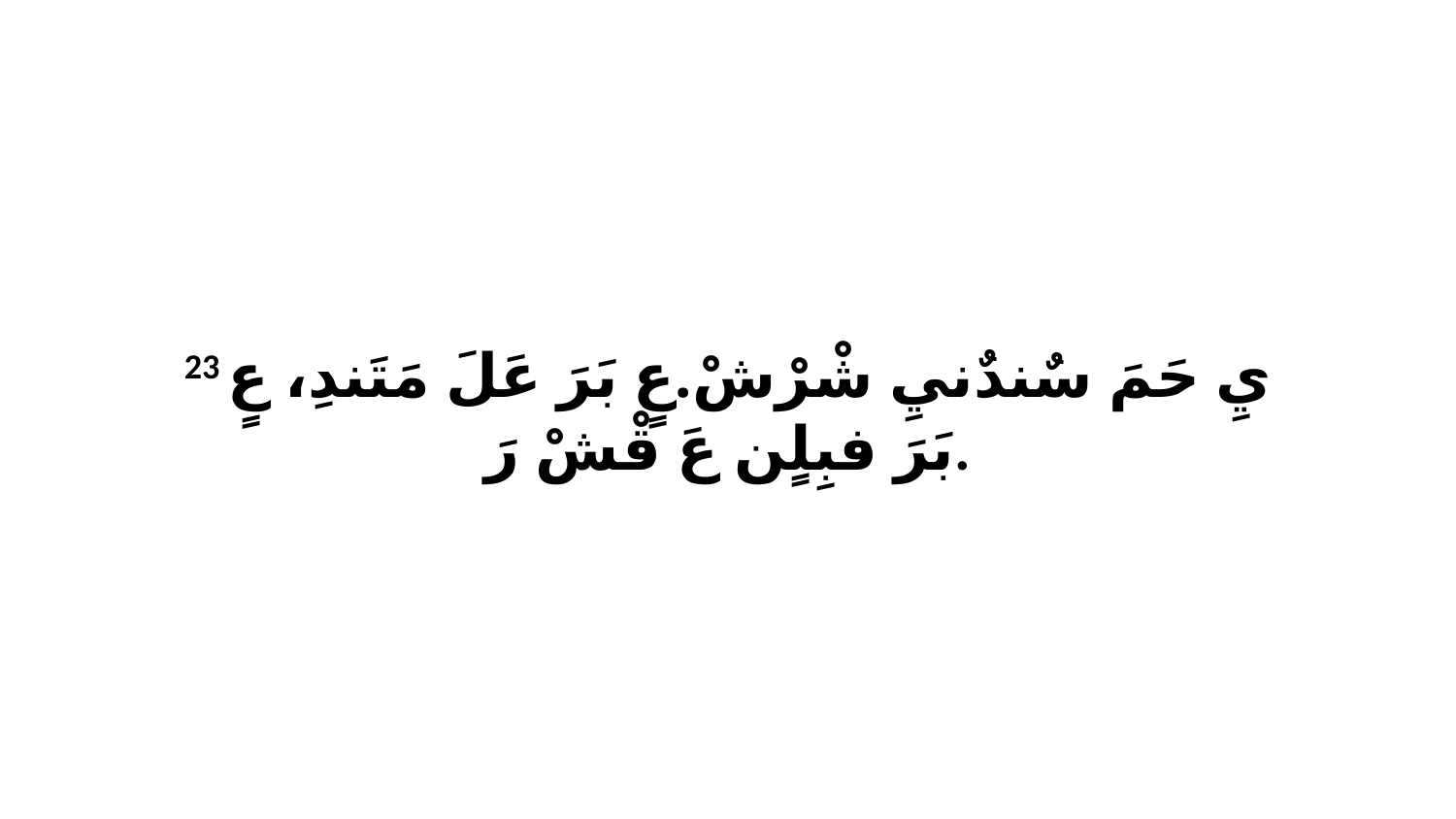

23 يِ حَمَ سٌندٌنيِ شْرْشْ.عٍ بَرَ عَلَ مَتَندِ، عٍ بَرَ فبِلٍن عَ قْشْ رَ.